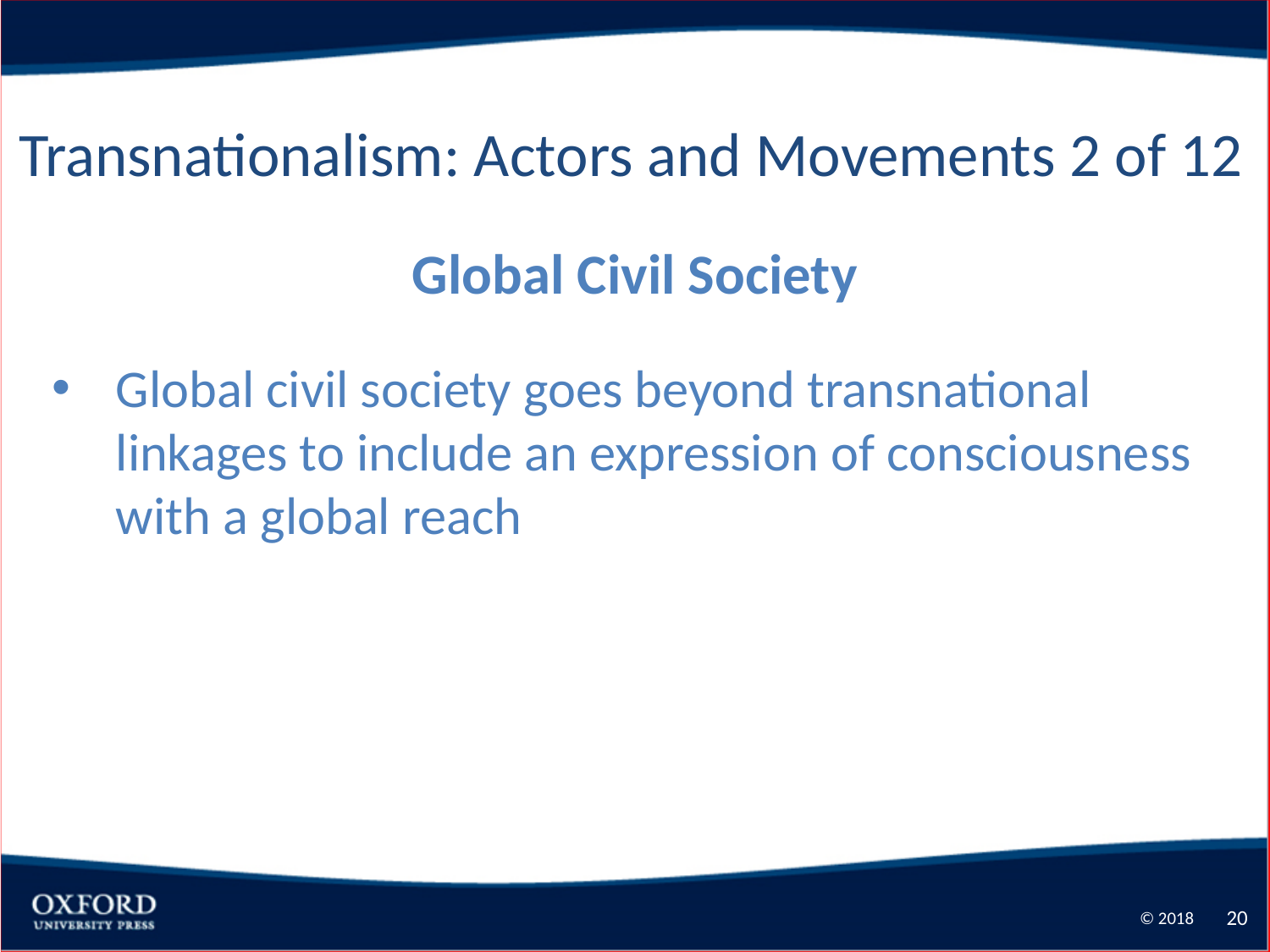

Transnationalism: Actors and Movements 2 of 12
Global Civil Society

Global civil society goes beyond transnational linkages to include an expression of consciousness with a global reach